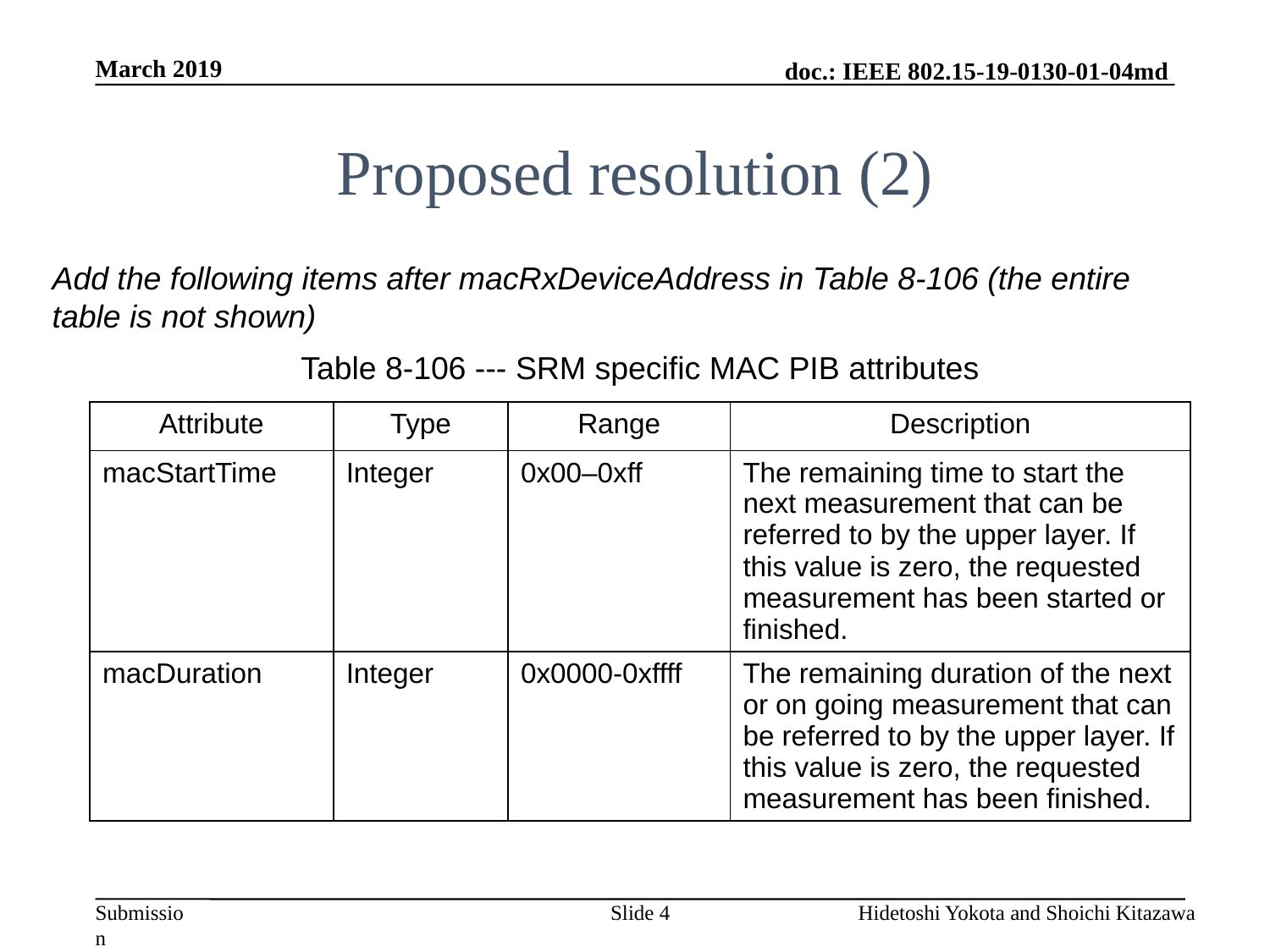

March 2019
# Proposed resolution (2)
Add the following items after macRxDeviceAddress in Table 8-106 (the entire table is not shown)
Table 8-106 --- SRM specific MAC PIB attributes
| Attribute | Type | Range | Description |
| --- | --- | --- | --- |
| macStartTime | Integer | 0x00–0xff | The remaining time to start the next measurement that can be referred to by the upper layer. If this value is zero, the requested measurement has been started or finished. |
| macDuration | Integer | 0x0000-0xffff | The remaining duration of the next or on going measurement that can be referred to by the upper layer. If this value is zero, the requested measurement has been finished. |
Slide 4
Hidetoshi Yokota and Shoichi Kitazawa